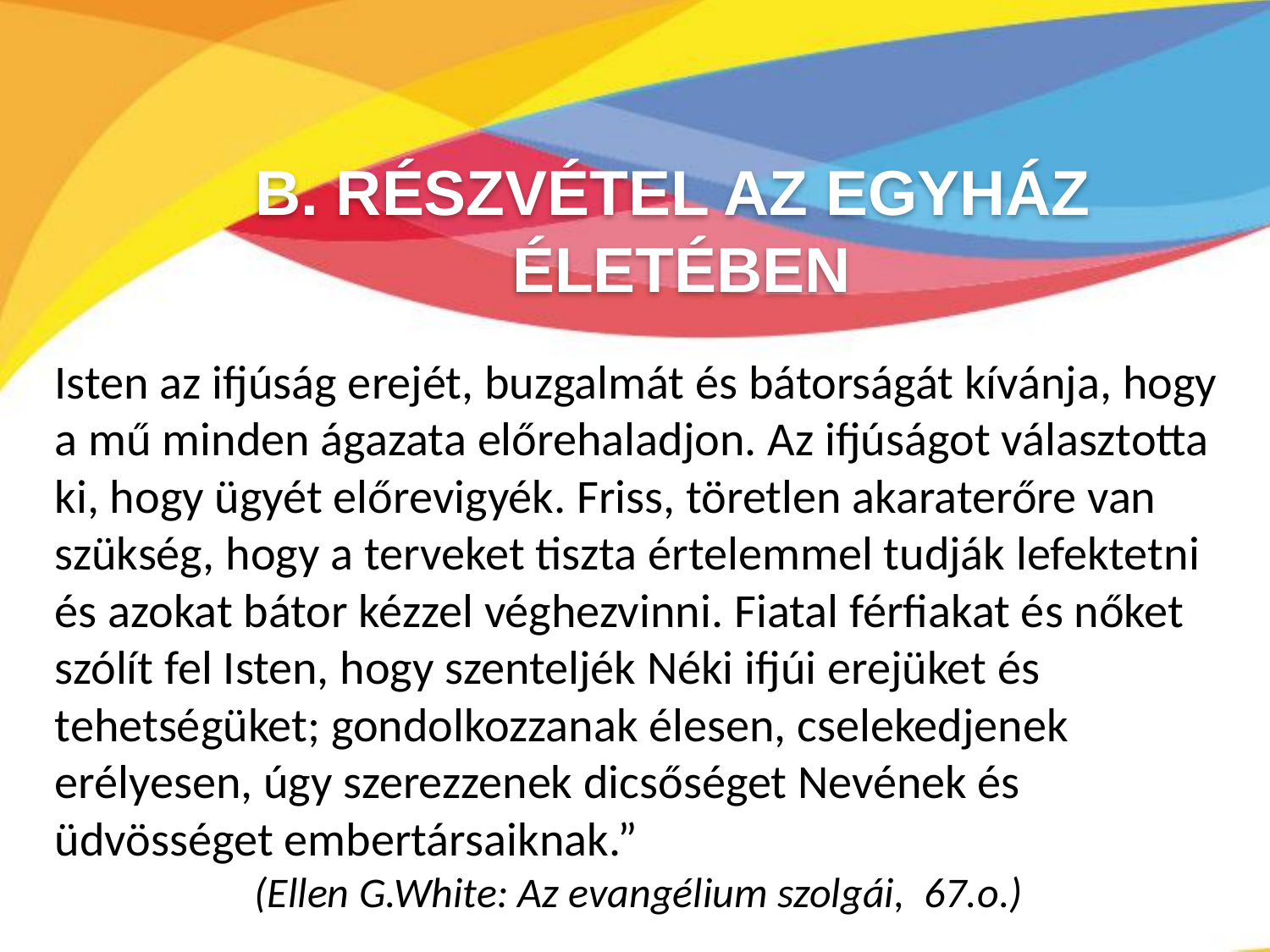

B. RÉSZVÉTEL AZ EGYHÁZ
ÉLETÉBEN
Isten az ifjúság erejét, buzgalmát és bátorságát kívánja, hogy a mű minden ágazata előrehaladjon. Az ifjúságot választotta ki, hogy ügyét előrevigyék. Friss, töretlen akaraterőre van szükség, hogy a terveket tiszta értelemmel tudják lefektetni és azokat bátor kézzel véghezvinni. Fiatal férfiakat és nőket szólít fel Isten, hogy szenteljék Néki ifjúi erejüket és tehetségüket; gondolkozzanak élesen, cselekedjenek erélyesen, úgy szerezzenek dicsőséget Nevének és üdvösséget embertársaiknak.”
(Ellen G.White: Az evangélium szolgái,  67.o.)